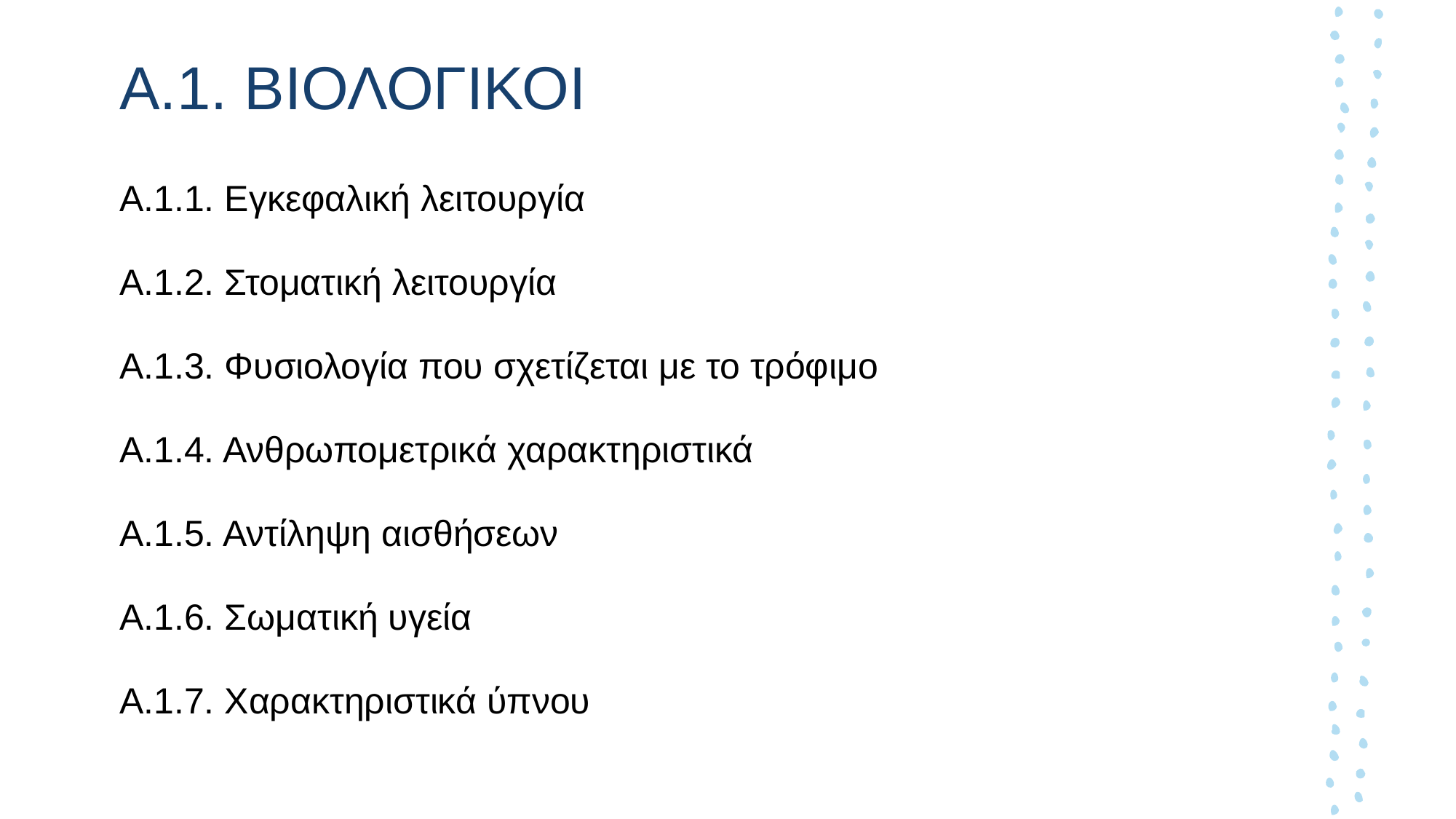

# Α.1. ΒΙΟΛΟΓΙΚΟΙ
Α.1.1. Εγκεφαλική λειτουργία
Α.1.2. Στοματική λειτουργία
Α.1.3. Φυσιολογία που σχετίζεται με το τρόφιμο
Α.1.4. Ανθρωπομετρικά χαρακτηριστικά
Α.1.5. Αντίληψη αισθήσεων
Α.1.6. Σωματική υγεία
Α.1.7. Χαρακτηριστικά ύπνου